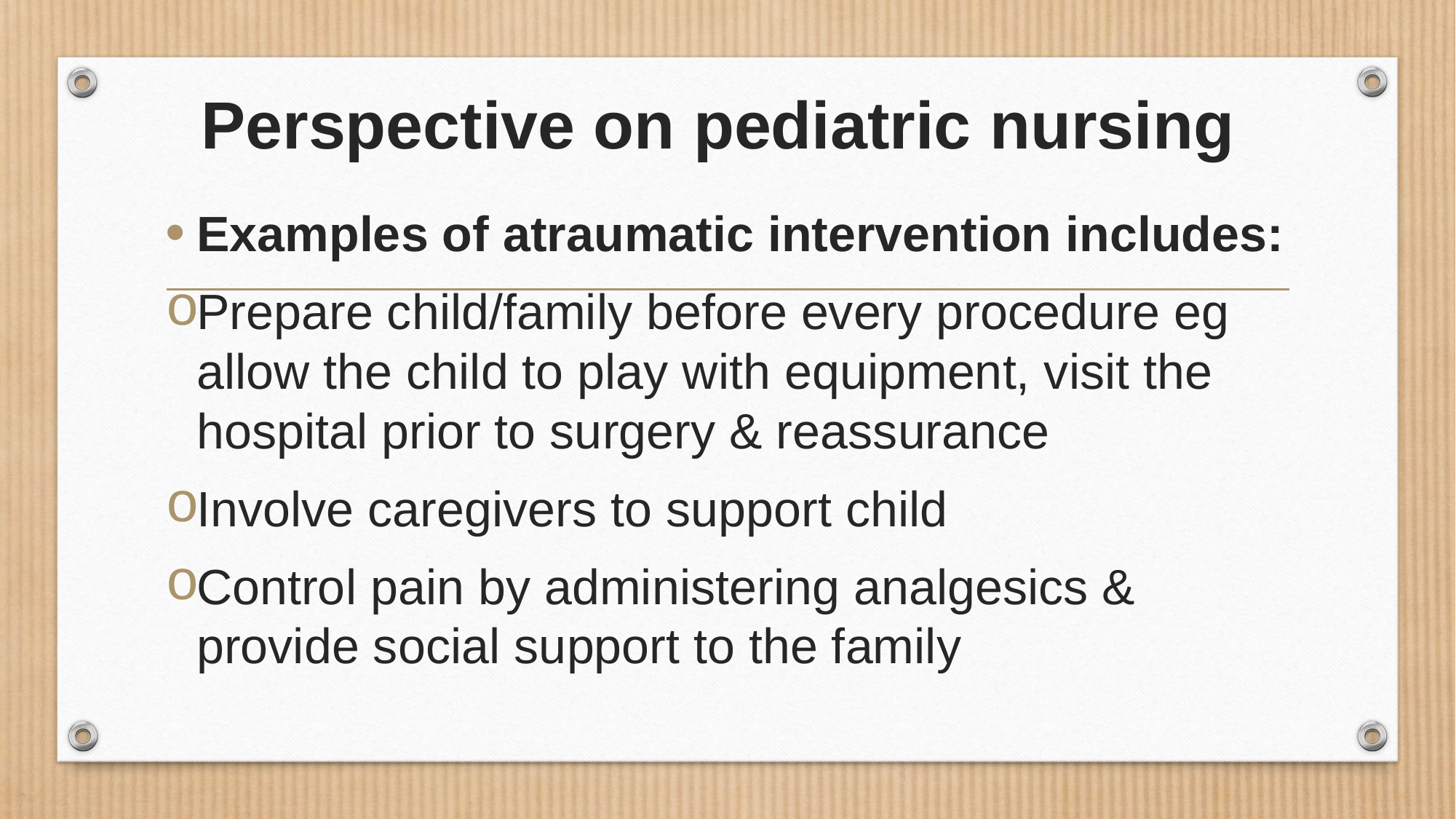

# Perspective on pediatric nursing
Examples of atraumatic intervention includes:
Prepare child/family before every procedure eg allow the child to play with equipment, visit the hospital prior to surgery & reassurance
Involve caregivers to support child
Control pain by administering analgesics & provide social support to the family